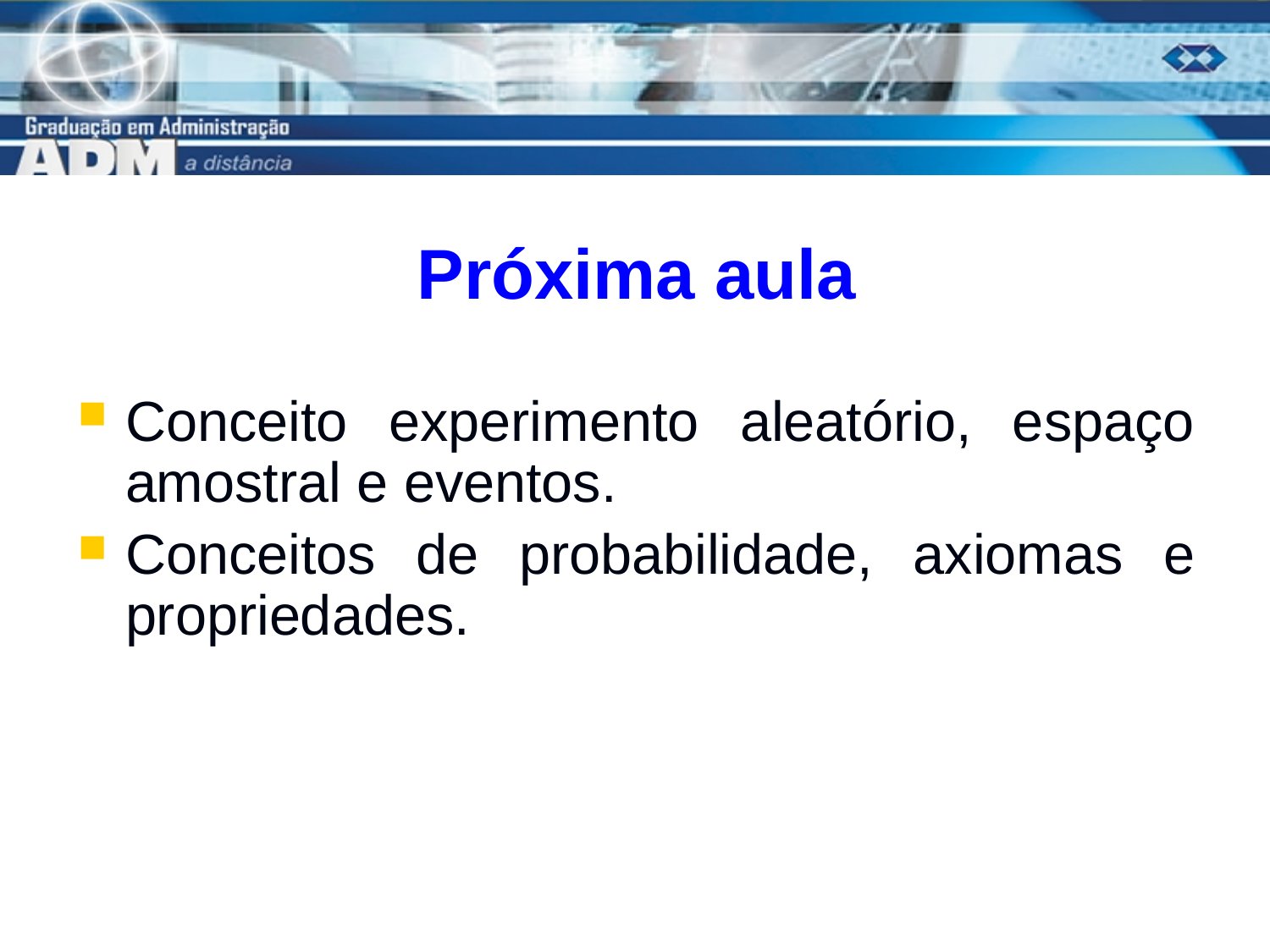

# Próxima aula
Conceito experimento aleatório, espaço amostral e eventos.
Conceitos de probabilidade, axiomas e propriedades.
16